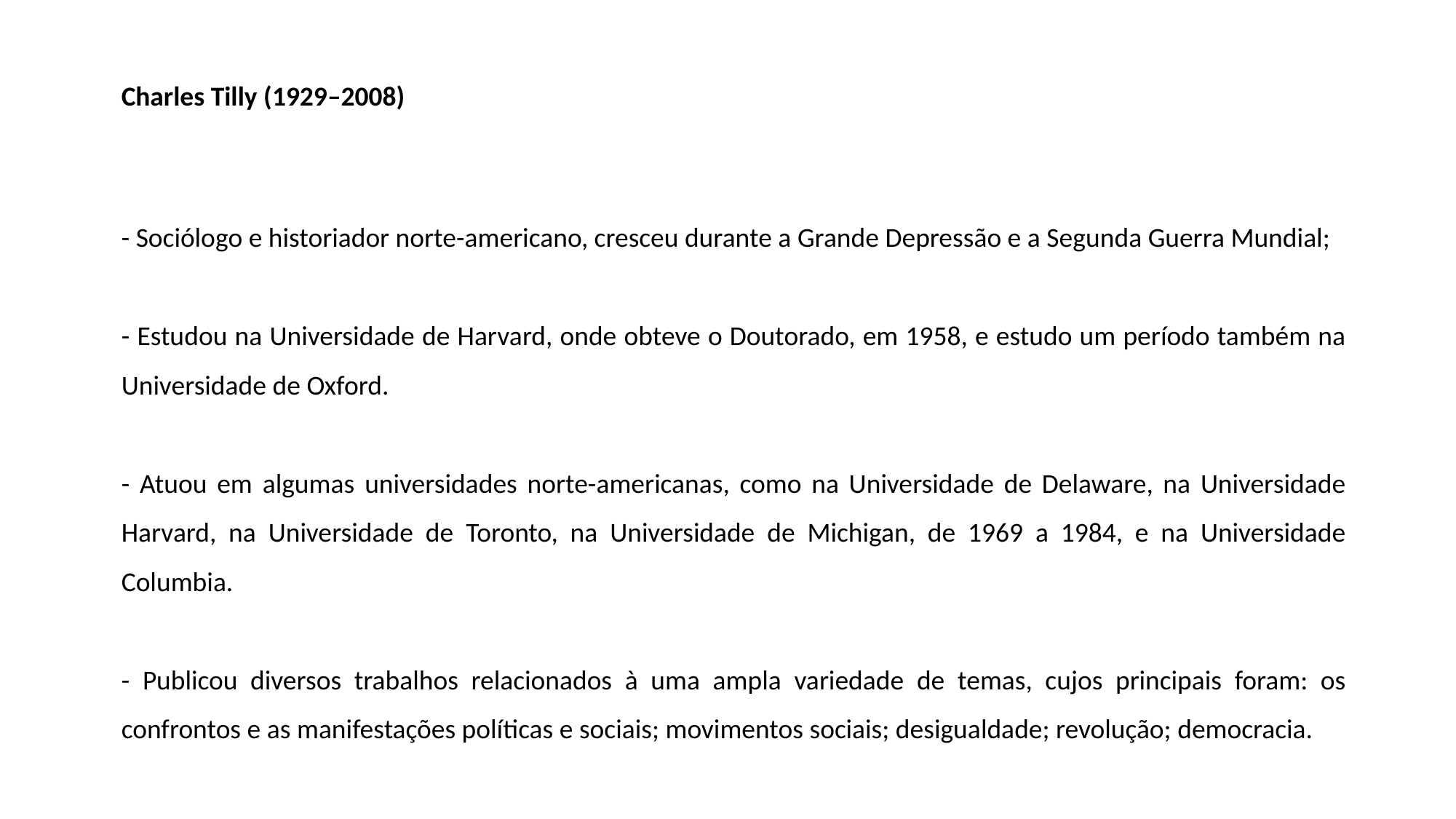

Charles Tilly (1929–2008)

- Sociólogo e historiador norte-americano, cresceu durante a Grande Depressão e a Segunda Guerra Mundial;

- Estudou na Universidade de Harvard, onde obteve o Doutorado, em 1958, e estudo um período também na Universidade de Oxford.

- Atuou em algumas universidades norte-americanas, como na Universidade de Delaware, na Universidade Harvard, na Universidade de Toronto, na Universidade de Michigan, de 1969 a 1984, e na Universidade Columbia.

- Publicou diversos trabalhos relacionados à uma ampla variedade de temas, cujos principais foram: os confrontos e as manifestações políticas e sociais; movimentos sociais; desigualdade; revolução; democracia.